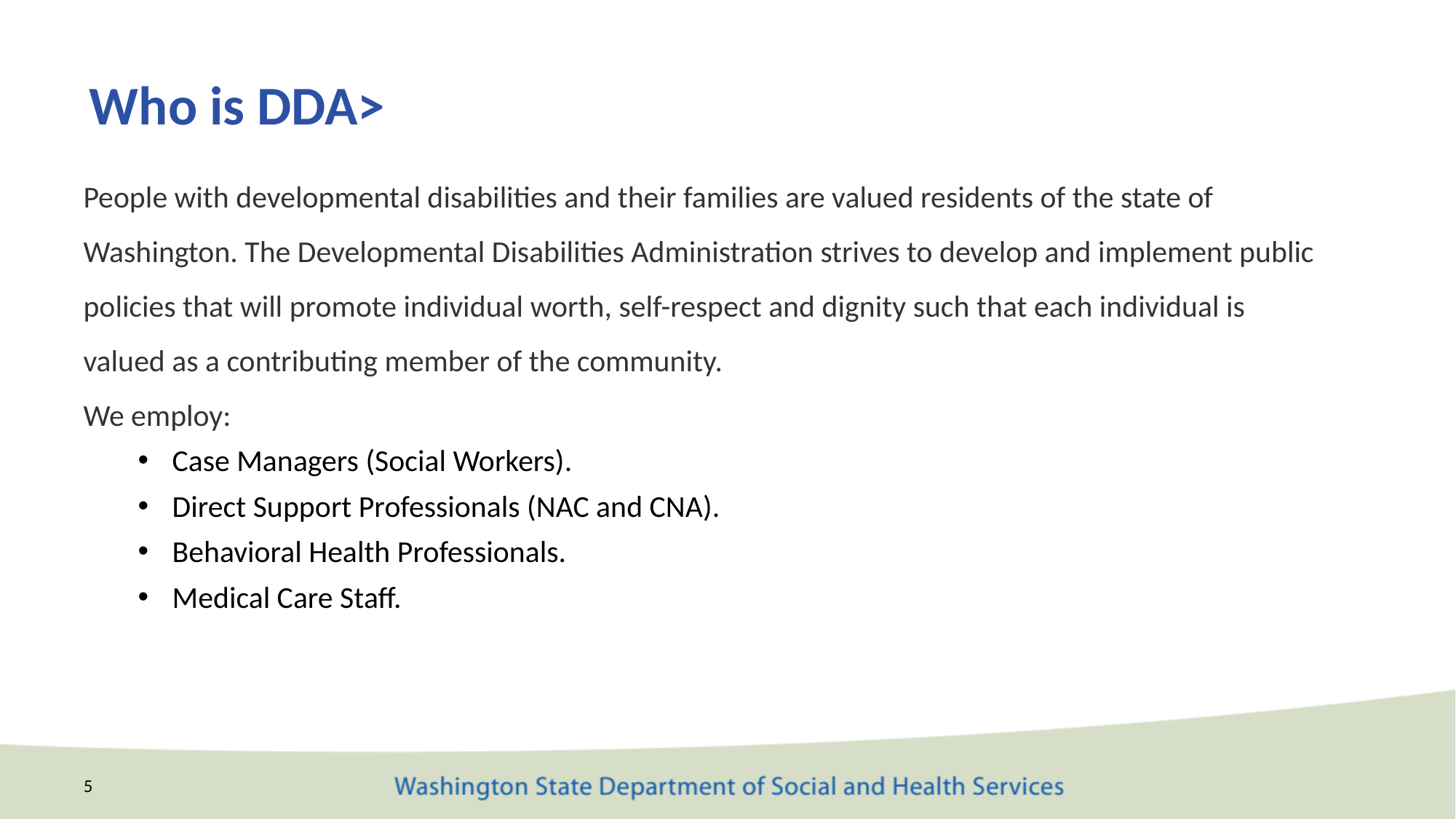

# Who is DDA>
People with developmental disabilities and their families are valued residents of the state of Washington. The Developmental Disabilities Administration strives to develop and implement public policies that will promote individual worth, self-respect and dignity such that each individual is valued as a contributing member of the community.
We employ:
Case Managers (Social Workers).
Direct Support Professionals (NAC and CNA).
Behavioral Health Professionals.
Medical Care Staff.

5